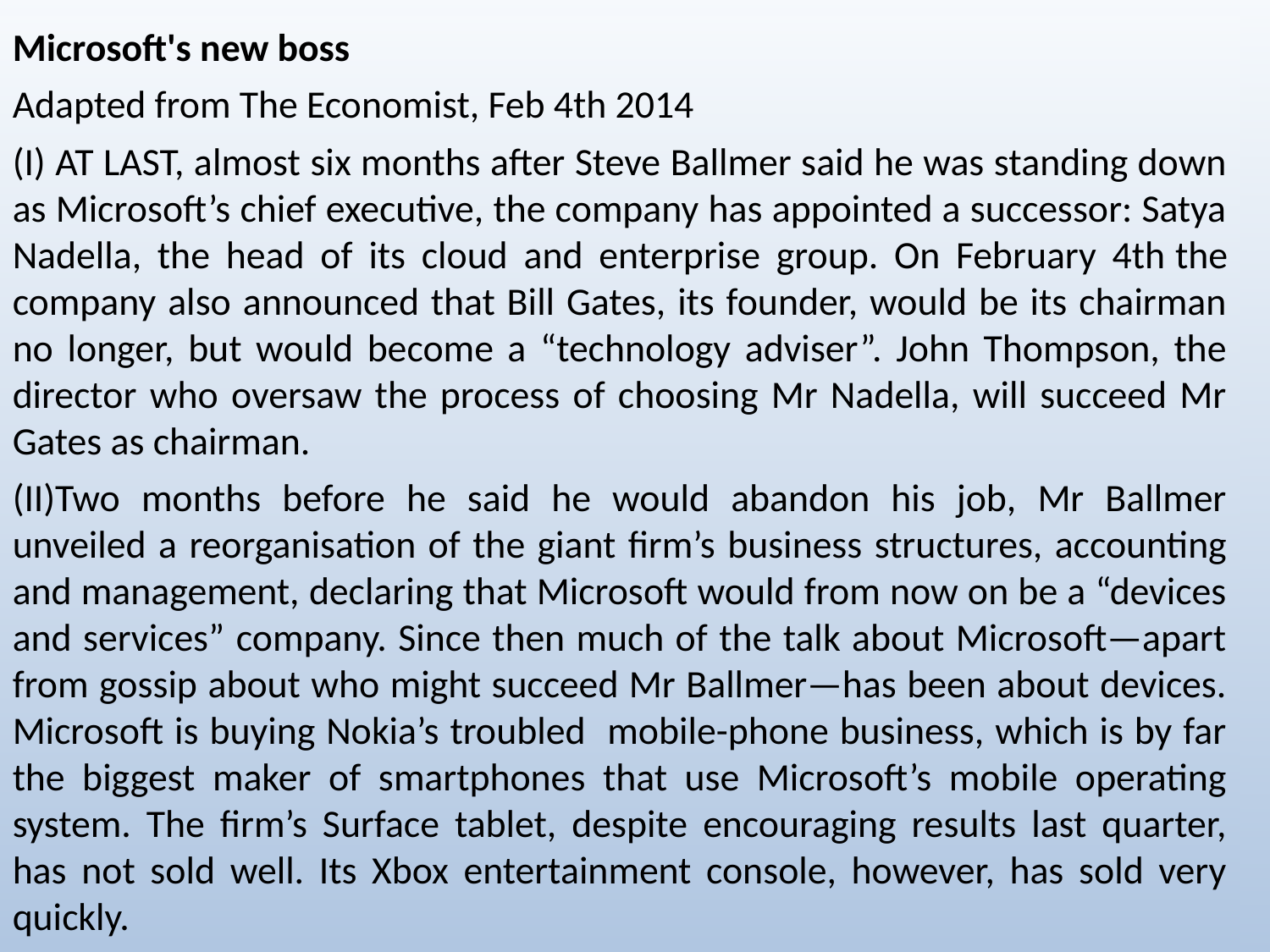

Microsoft's new boss
Adapted from The Economist, Feb 4th 2014
(I) AT LAST, almost six months after Steve Ballmer said he was standing down as Microsoft’s chief executive, the company has appointed a successor: Satya Nadella, the head of its cloud and enterprise group. On February 4th the company also announced that Bill Gates, its founder, would be its chairman no longer, but would become a “technology adviser”. John Thompson, the director who oversaw the process of choosing Mr Nadella, will succeed Mr Gates as chairman.
(II)Two months before he said he would abandon his job, Mr Ballmer unveiled a reorganisation of the giant firm’s business structures, accounting and management, declaring that Microsoft would from now on be a “devices and services” company. Since then much of the talk about Microsoft—apart from gossip about who might succeed Mr Ballmer—has been about devices. Microsoft is buying Nokia’s troubled  mobile-phone business, which is by far the biggest maker of smartphones that use Microsoft’s mobile operating system. The firm’s Surface tablet, despite encouraging results last quarter, has not sold well. Its Xbox entertainment console, however, has sold very quickly.